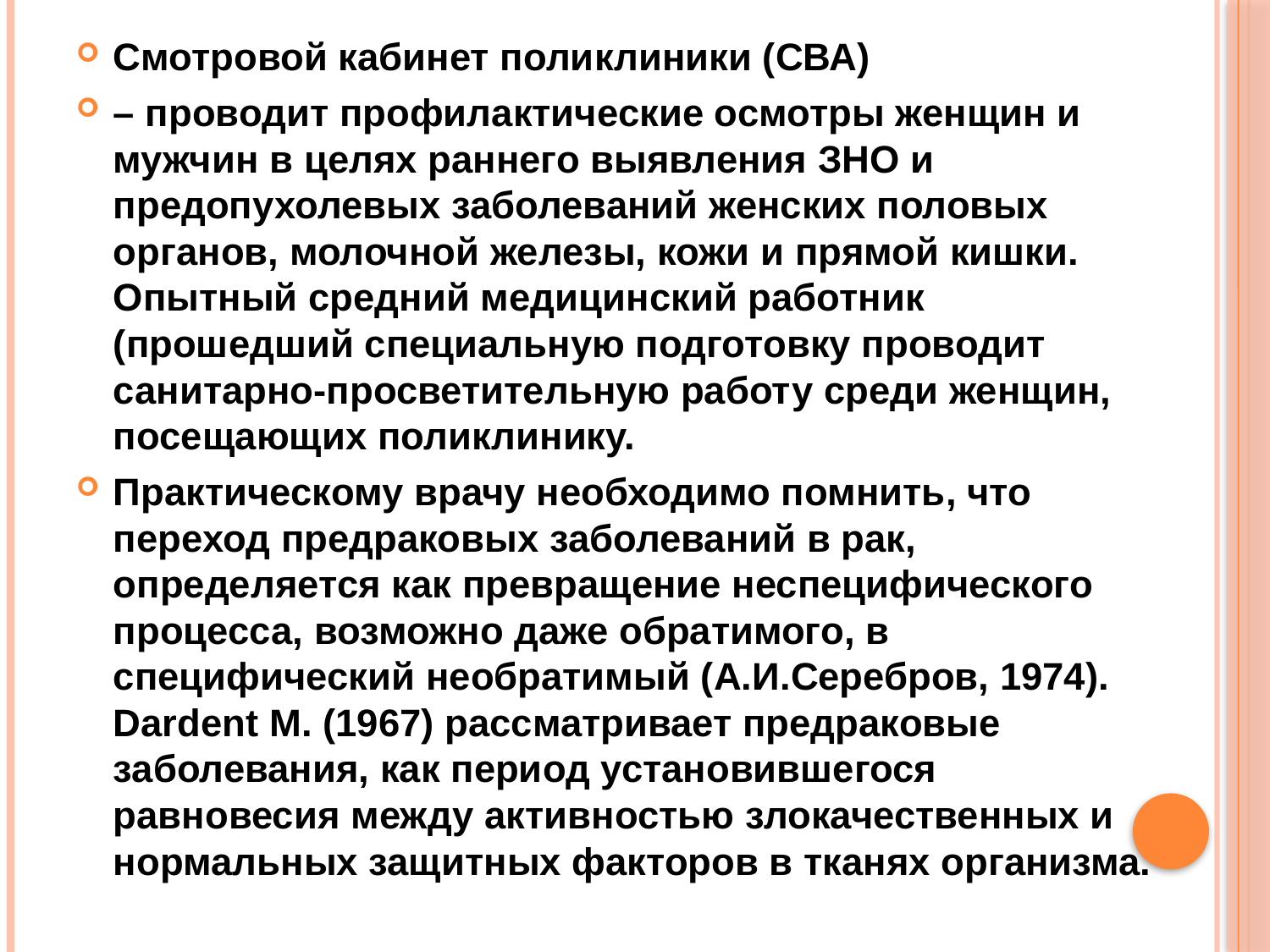

Смотровой кабинет поликлиники (СВА)
– проводит профилактические осмотры женщин и мужчин в целях раннего выявления ЗНО и предопухолевых заболеваний женских половых органов, молочной железы, кожи и прямой кишки. Опытный средний медицинский работник (прошедший специальную подготовку проводит санитарно-просветительную работу среди женщин, посещающих поликлинику.
Практическому врачу необходимо помнить, что переход предраковых заболеваний в рак, определяется как превращение неспецифического процесса, возможно даже обратимого, в специфический необратимый (А.И.Серебров, 1974). Dardent M. (1967) рассматривает предраковые заболевания, как период установившегося равновесия между активностью злокачественных и нормальных защитных факторов в тканях организма.